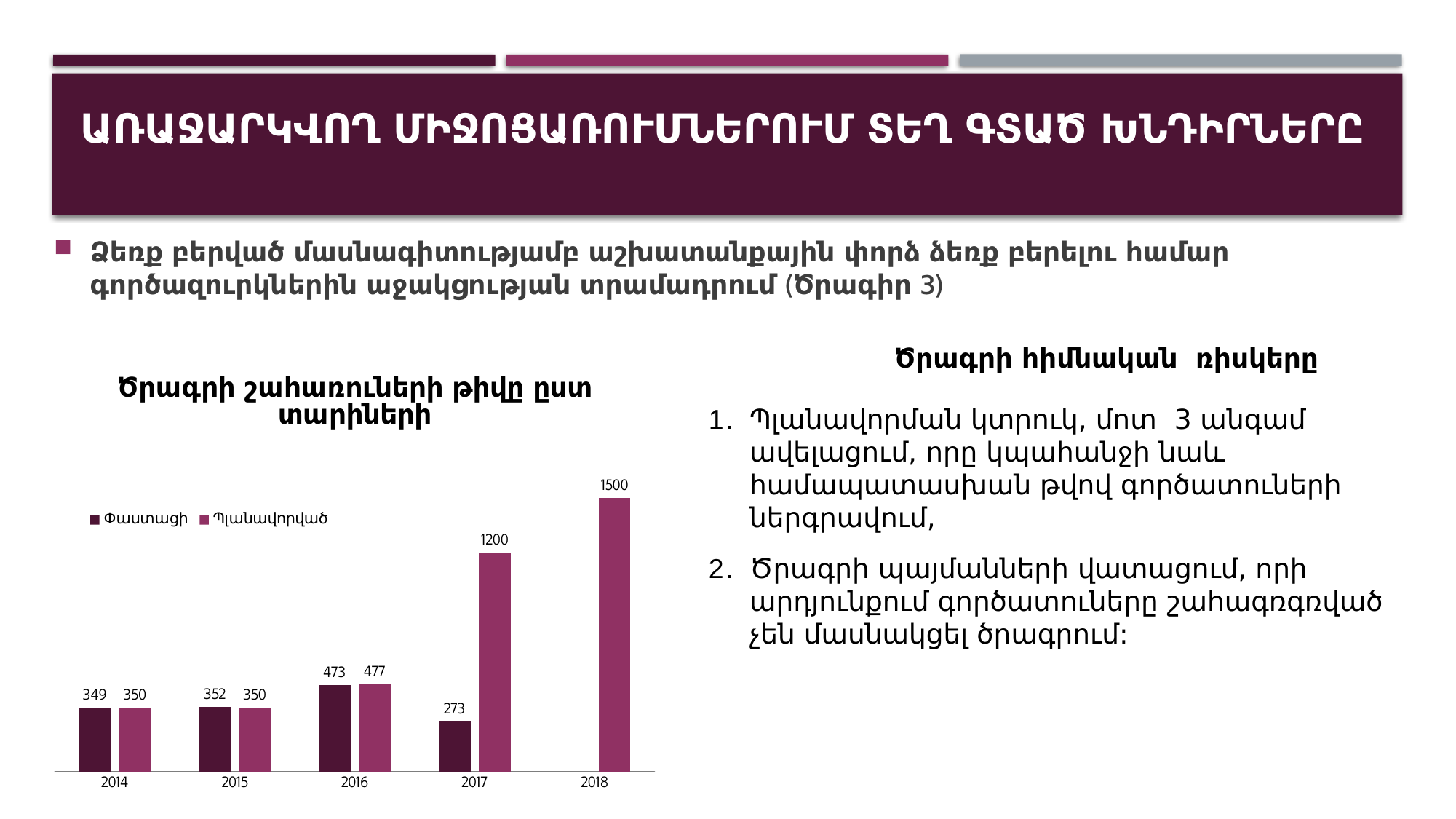

# Առաջարկվող միջոցառումներում տեղ գտած խնդիրները
Ձեռք բերված մասնագիտությամբ աշխատանքային փորձ ձեռք բերելու համար գործազուրկներին աջակցության տրամադրում (Ծրագիր 3)
Ծրագրի հիմնական  ռիսկերը

### Chart: Ծրագրի շահառուների թիվը ըստ տարիների

| Category | Փաստացի | Պլանավորված |
|---|---|---|
| 2014 | 349.0 | 350.0 |
| 2015 | 352.0 | 350.0 |
| 2016 | 473.0 | 477.0 |
| 2017 | 273.0 | 1200.0 |
| 2018 | None | 1500.0 |
Պլանավորման կտրուկ, մոտ  3 անգամ ավելացում, որը կպահանջի նաև համապատասխան թվով գործատուների ներգրավում,
Ծրագրի պայմանների վատացում, որի արդյունքում գործատուները շահագռգռված չեն մասնակցել ծրագրում: